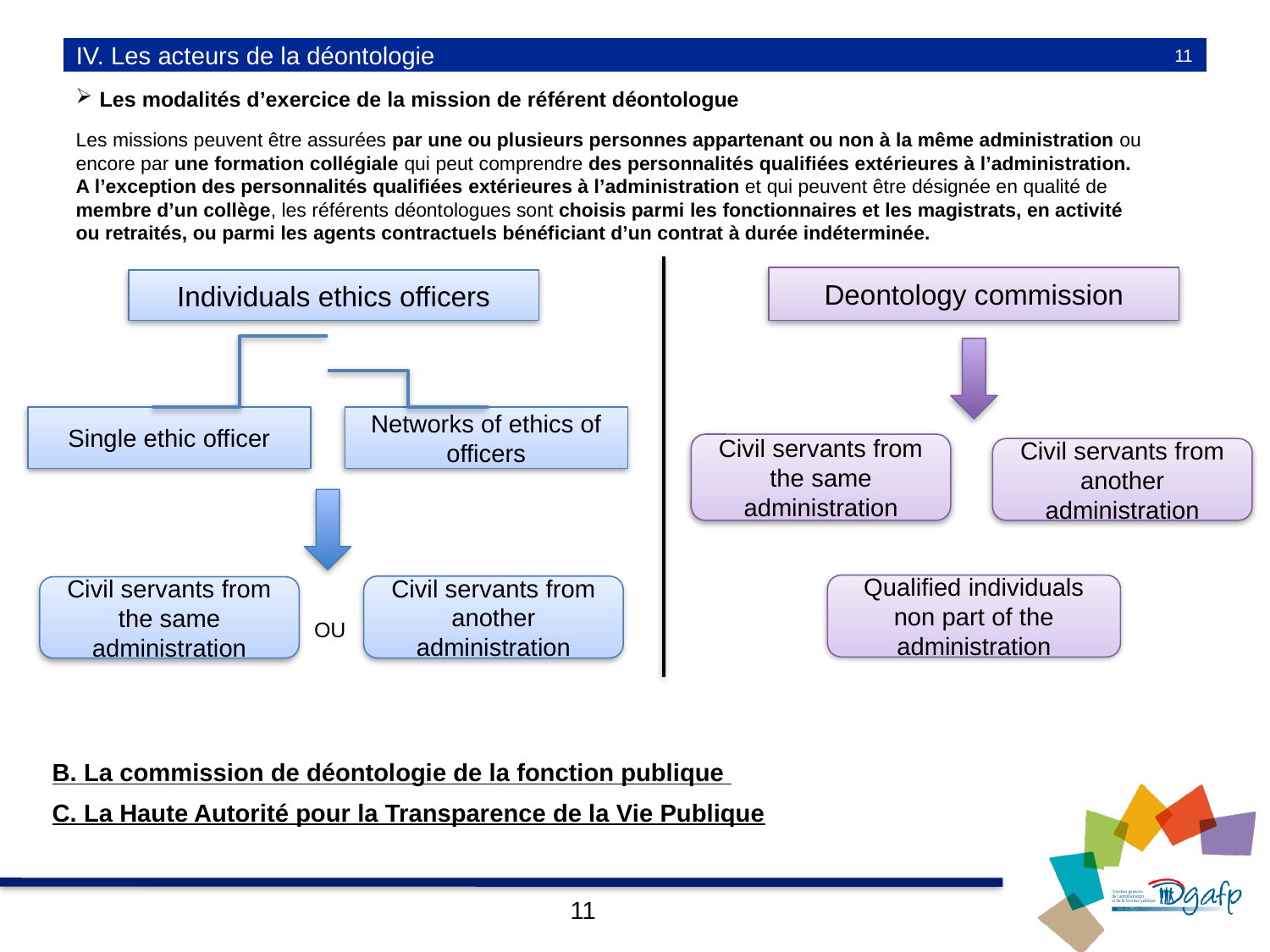

# IV. Les acteurs de la déontologie
11

Les modalités d’exercice de la mission de référent déontologue

Les missions peuvent être assurées par une ou plusieurs personnes appartenant ou non à la même administration ou encore par une formation collégiale qui peut comprendre des personnalités qualifiées extérieures à l’administration.
A l’exception des personnalités qualifiées extérieures à l’administration et qui peuvent être désignée en qualité de membre d’un collège, les référents déontologues sont choisis parmi les fonctionnaires et les magistrats, en activité ou retraités, ou parmi les agents contractuels bénéficiant d’un contrat à durée indéterminée.

Deontology commission
Individuals ethics officers

Networks of ethics of officers
Single ethic officer
Civil servants from the same administration
Civil servants from another administration

Qualified individuals non part of the administration
Civil servants from another administration
Civil servants from the same administration
OU
B. La commission de déontologie de la fonction publique
C. La Haute Autorité pour la Transparence de la Vie Publique

11